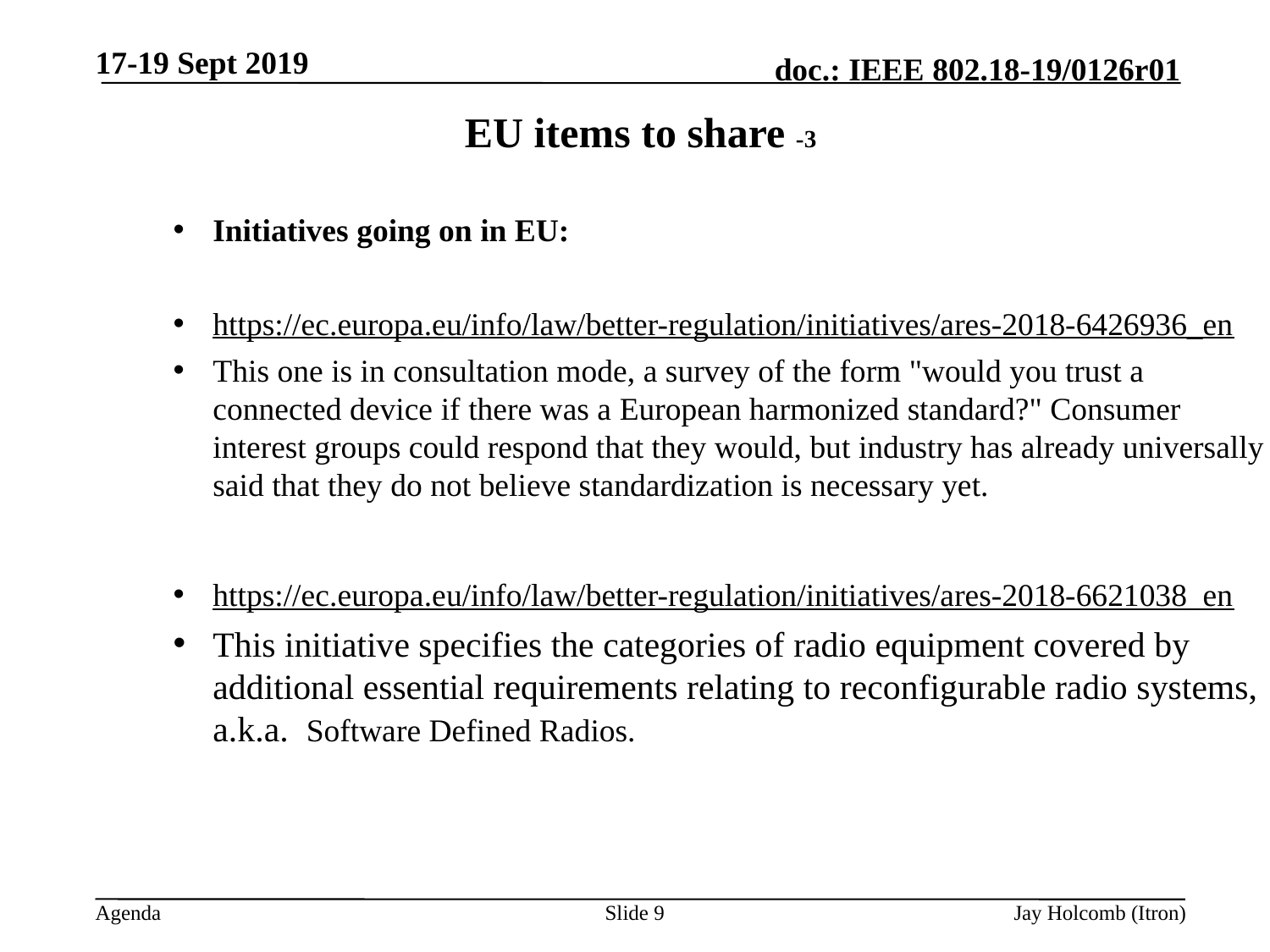

17-19 Sept 2019
# EU items to share -3

Initiatives going on in EU:

https://ec.europa.eu/info/law/better-regulation/initiatives/ares-2018-6426936_en
This one is in consultation mode, a survey of the form "would you trust a connected device if there was a European harmonized standard?" Consumer interest groups could respond that they would, but industry has already universally said that they do not believe standardization is necessary yet.

https://ec.europa.eu/info/law/better-regulation/initiatives/ares-2018-6621038_en
This initiative specifies the categories of radio equipment covered by additional essential requirements relating to reconfigurable radio systems, a.k.a.  Software Defined Radios.
Slide 9
Jay Holcomb (Itron)